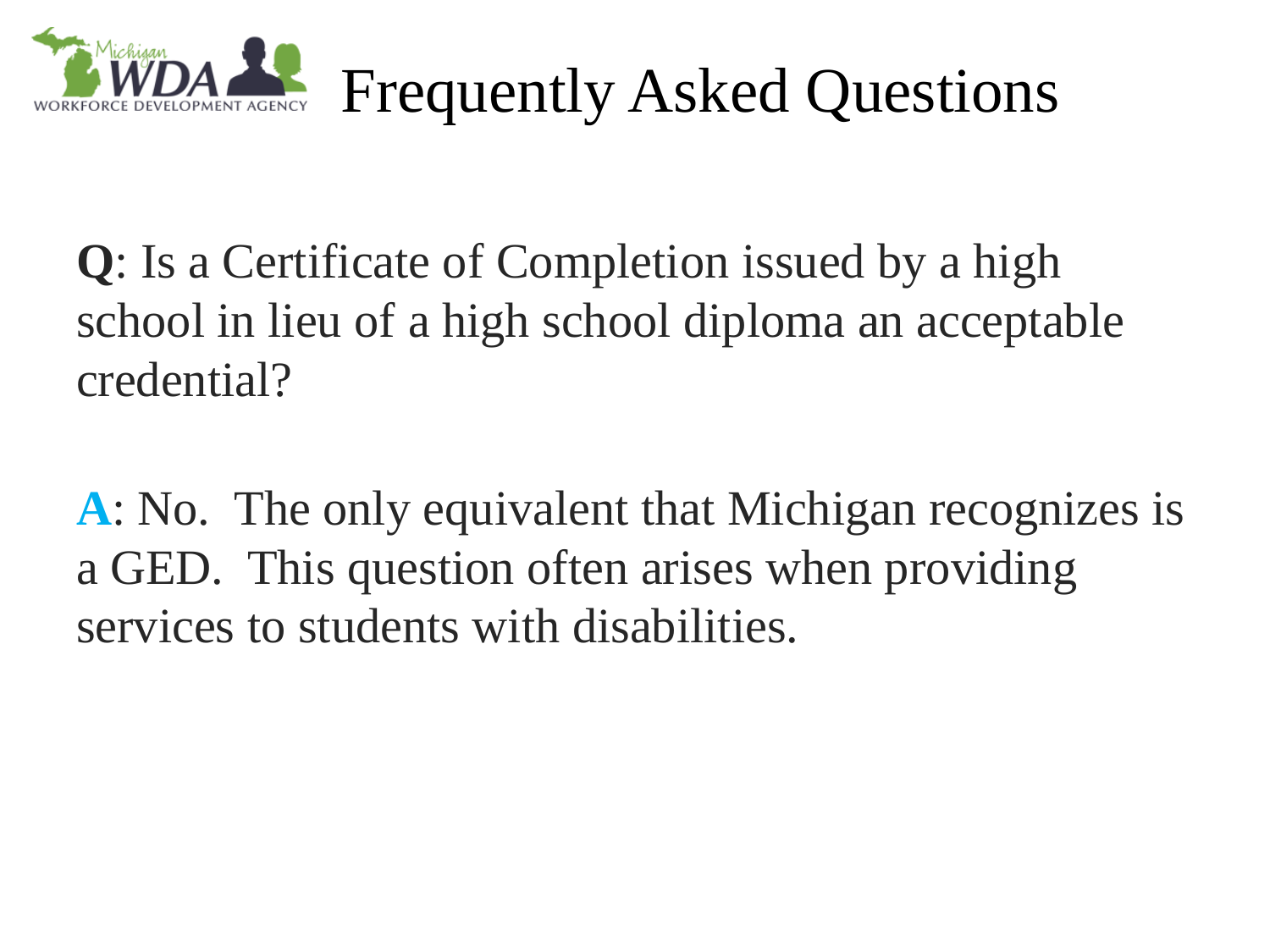

# Frequently Asked Questions
Q: Is a Certificate of Completion issued by a high school in lieu of a high school diploma an acceptable credential?

A: No.  The only equivalent that Michigan recognizes is a GED.  This question often arises when providing services to students with disabilities.